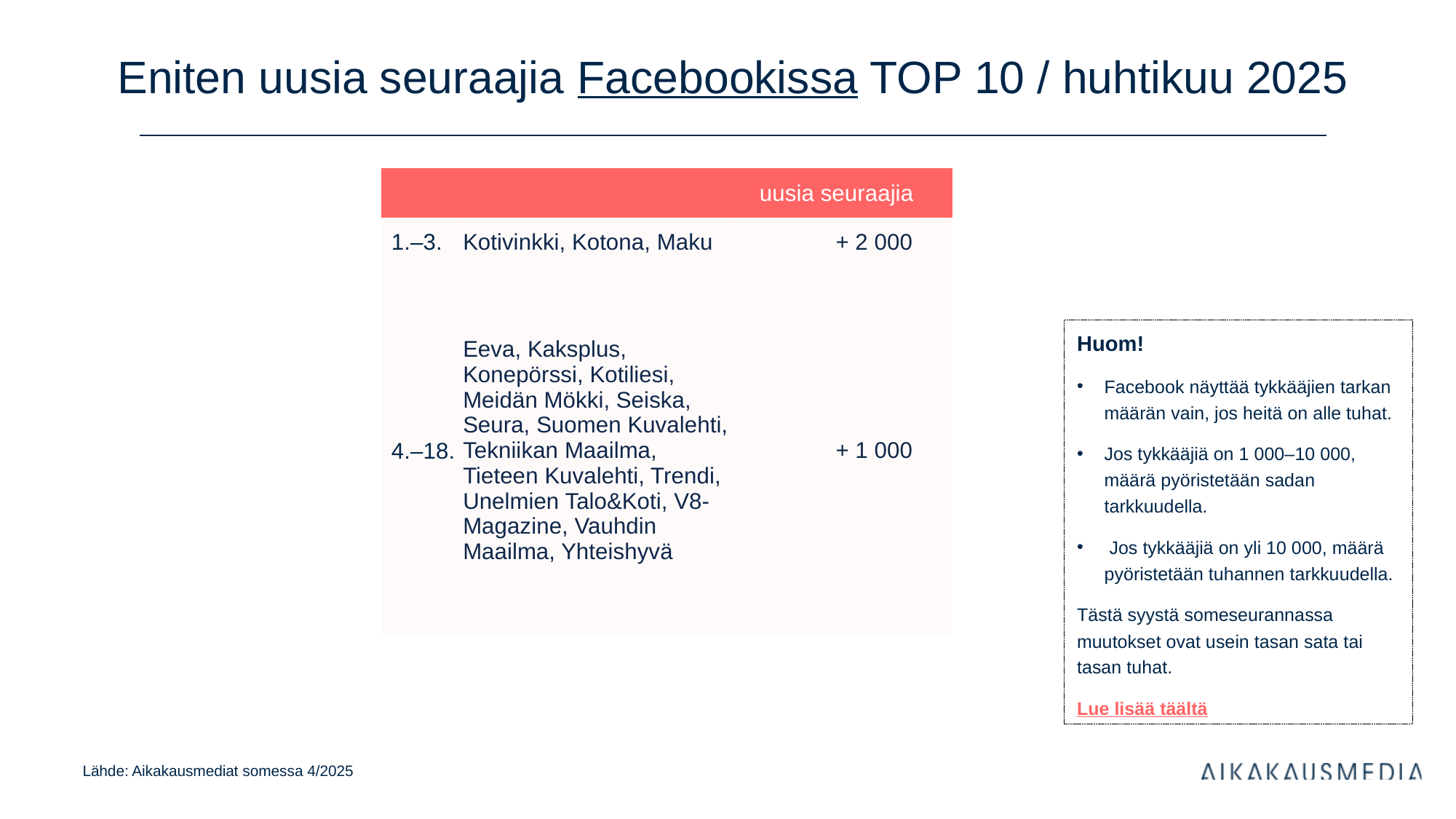

# Eniten uusia seuraajia Facebookissa TOP 10 / huhtikuu 2025
| uusia seuraajia |  | kanavan tilaajia |  |
| --- | --- | --- | --- |
| 1.–3. | Kotivinkki, Kotona, Maku | + 2 000 |  |
| 4.–18. | Eeva, Kaksplus, Konepörssi, Kotiliesi, Meidän Mökki, Seiska, Seura, Suomen Kuvalehti, Tekniikan Maailma, Tieteen Kuvalehti, Trendi, Unelmien Talo&Koti, V8-Magazine, Vauhdin Maailma, Yhteishyvä | + 1 000 |  |
Huom!
Facebook näyttää tykkääjien tarkan määrän vain, jos heitä on alle tuhat.
Jos tykkääjiä on 1 000–10 000, määrä pyöristetään sadan tarkkuudella.
 Jos tykkääjiä on yli 10 000, määrä pyöristetään tuhannen tarkkuudella.
Tästä syystä someseurannassa muutokset ovat usein tasan sata tai tasan tuhat.
Lue lisää täältä